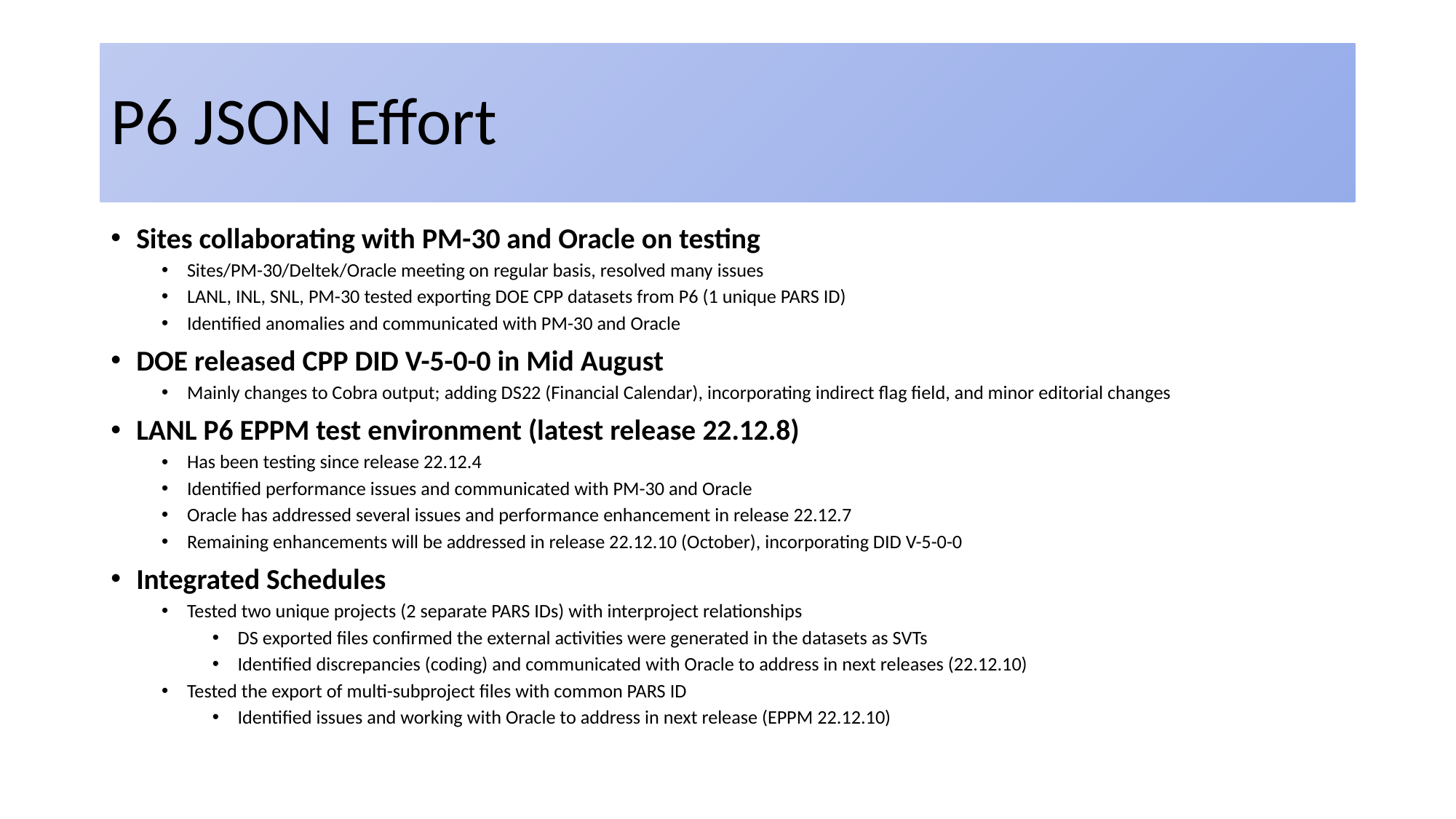

# P6 JSON Effort
Sites collaborating with PM-30 and Oracle on testing
Sites/PM-30/Deltek/Oracle meeting on regular basis, resolved many issues
LANL, INL, SNL, PM-30 tested exporting DOE CPP datasets from P6 (1 unique PARS ID)
Identified anomalies and communicated with PM-30 and Oracle
DOE released CPP DID V-5-0-0 in Mid August
Mainly changes to Cobra output; adding DS22 (Financial Calendar), incorporating indirect flag field, and minor editorial changes
LANL P6 EPPM test environment (latest release 22.12.8)
Has been testing since release 22.12.4
Identified performance issues and communicated with PM-30 and Oracle
Oracle has addressed several issues and performance enhancement in release 22.12.7
Remaining enhancements will be addressed in release 22.12.10 (October), incorporating DID V-5-0-0
Integrated Schedules
Tested two unique projects (2 separate PARS IDs) with interproject relationships
DS exported files confirmed the external activities were generated in the datasets as SVTs
Identified discrepancies (coding) and communicated with Oracle to address in next releases (22.12.10)
Tested the export of multi-subproject files with common PARS ID
Identified issues and working with Oracle to address in next release (EPPM 22.12.10)